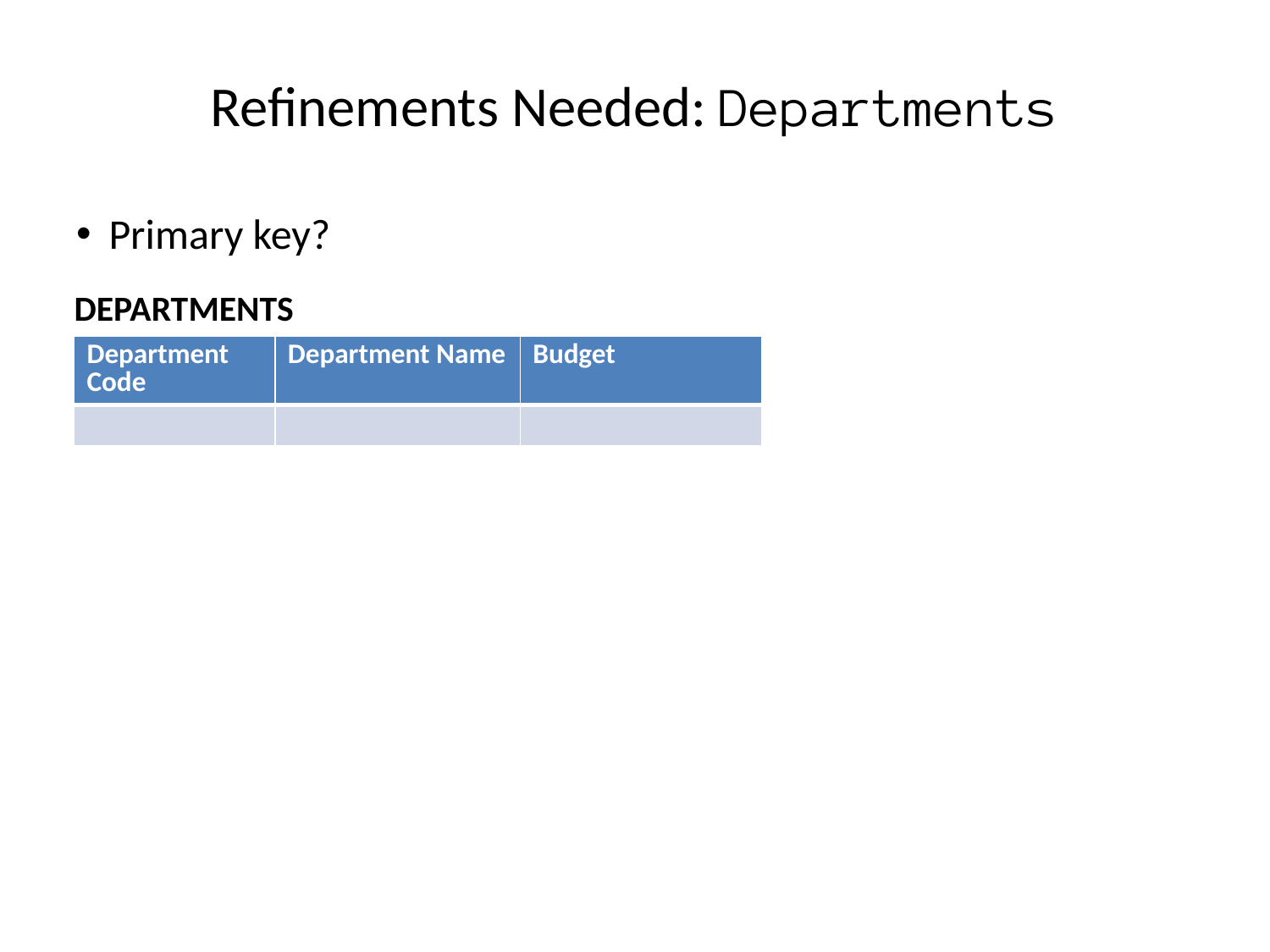

# Refinements Needed: Departments
Primary key?
DEPARTMENTS
| Department Code | Department Name | Budget |
| --- | --- | --- |
|  |  |  |